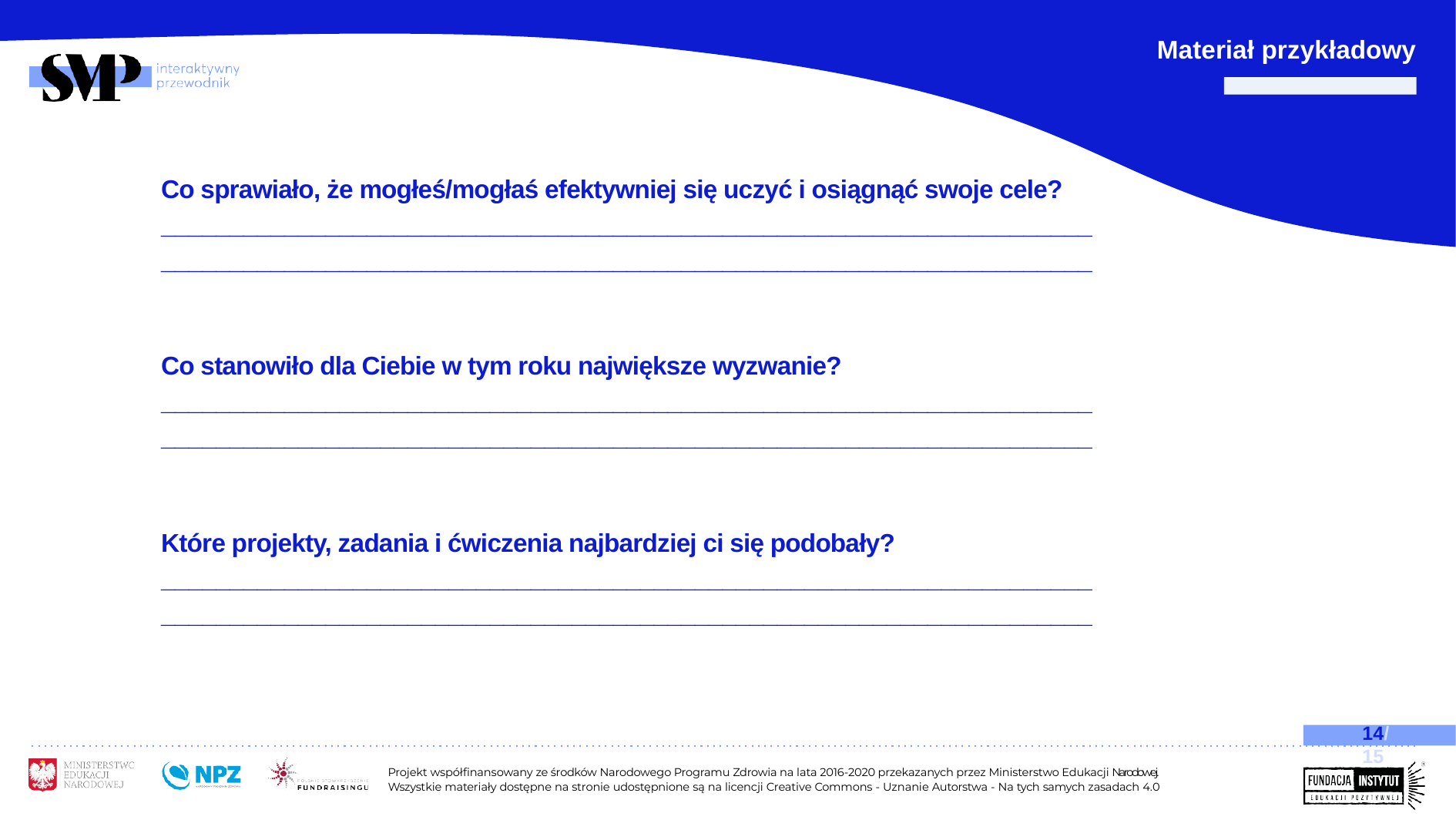

Materiał przykładowy

Co sprawiało, że mogłeś/mogłaś efektywniej się uczyć i osiągnąć swoje cele?
____________________________________________________________________
____________________________________________________________________

Co stanowiło dla Ciebie w tym roku największe wyzwanie?
____________________________________________________________________
____________________________________________________________________

Które projekty, zadania i ćwiczenia najbardziej ci się podobały?
____________________________________________________________________
____________________________________________________________________

14/15

Projekt współfinansowany ze środków Narodowego Programu Zdrowia na lata 2016-2020 przekazanych przez Ministerstwo Edukacji Narodowej.  Wszystkie materiały dostępne na stronie udostępnione są na licencji Creative Commons - Uznanie Autorstwa - Na tych samych zasadach 4.0